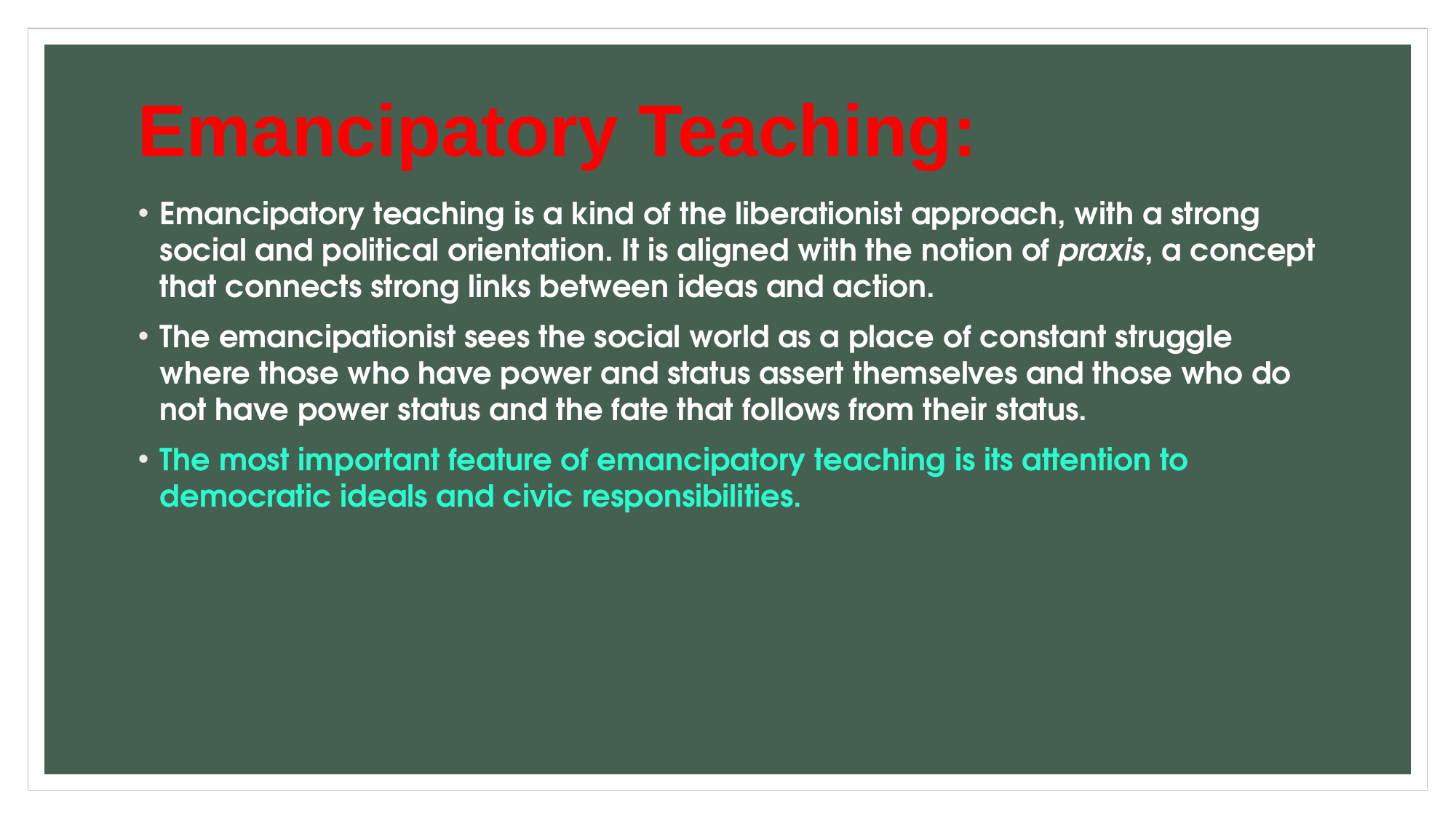

# Emancipatory Teaching:
Emancipatory teaching is a kind of the liberationist approach, with a strong social and political orientation. It is aligned with the notion of praxis, a concept that connects strong links between ideas and action.
The emancipationist sees the social world as a place of constant struggle where those who have power and status assert themselves and those who do not have power status and the fate that follows from their status.
The most important feature of emancipatory teaching is its attention to democratic ideals and civic responsibilities.